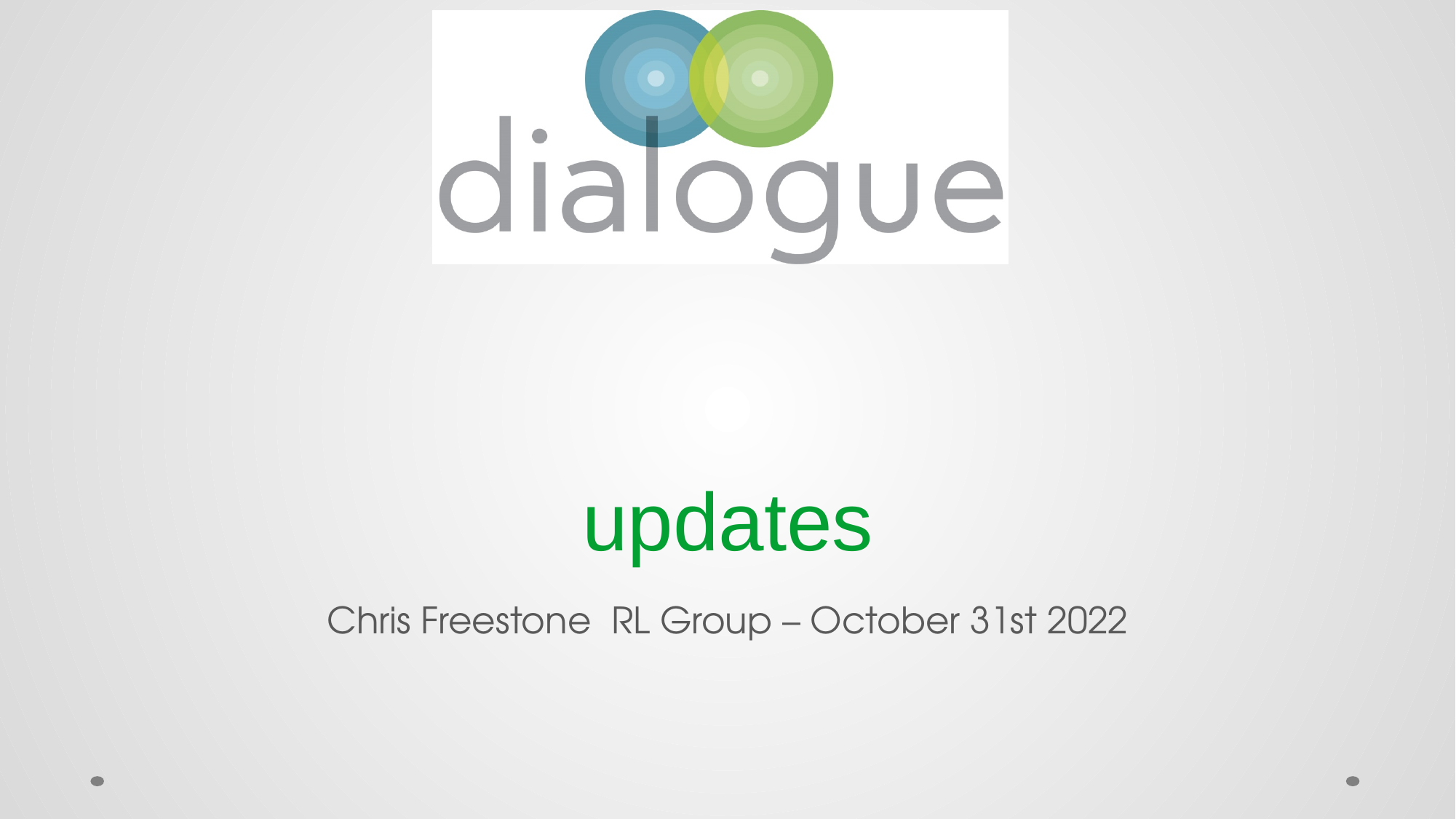

# updates
Chris Freestone  RL Group – October 31st 2022